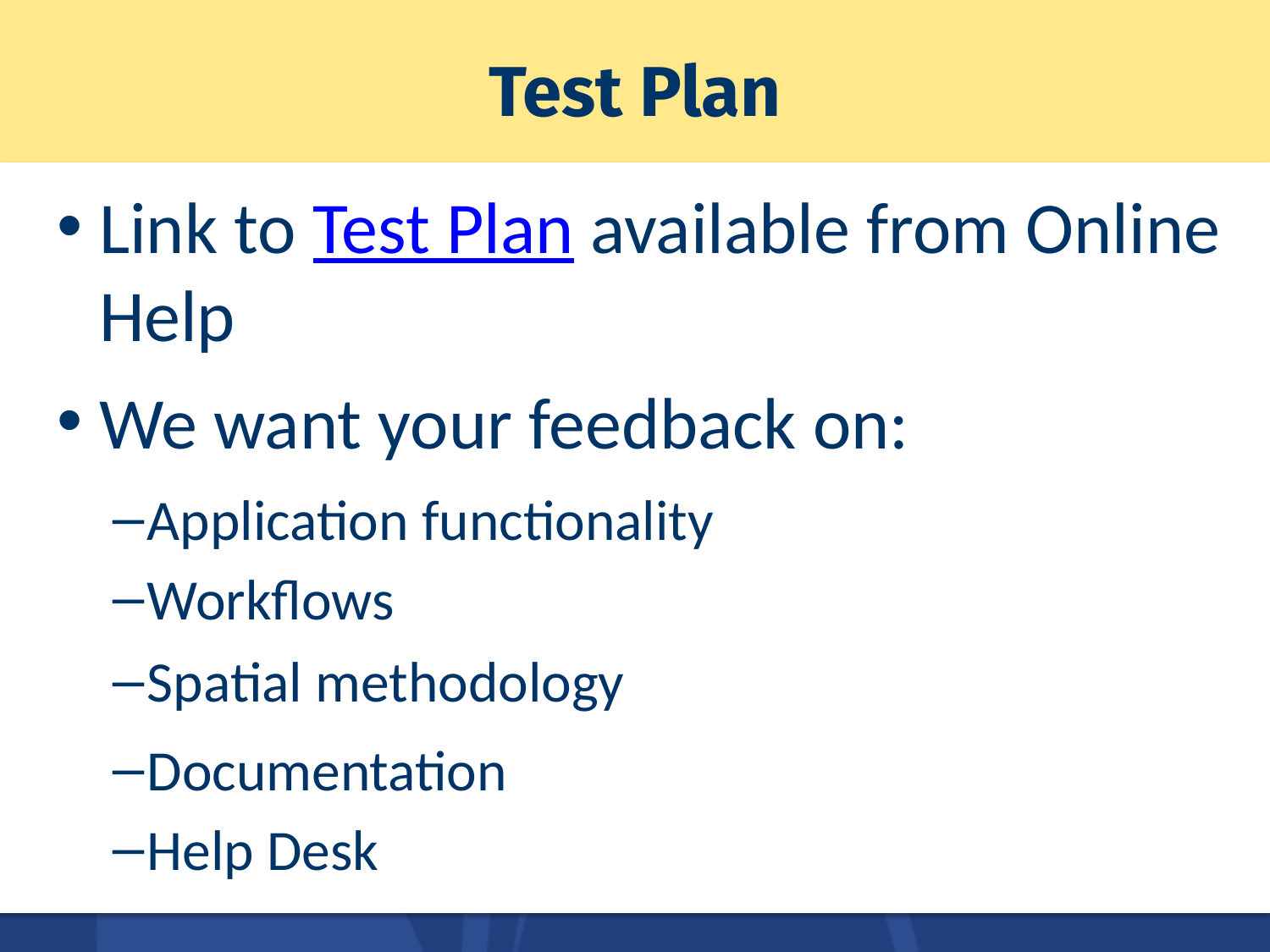

# Test Plan
Link to Test Plan available from Online Help
We want your feedback on:
Application functionality
Workflows
Spatial methodology
Documentation
Help Desk